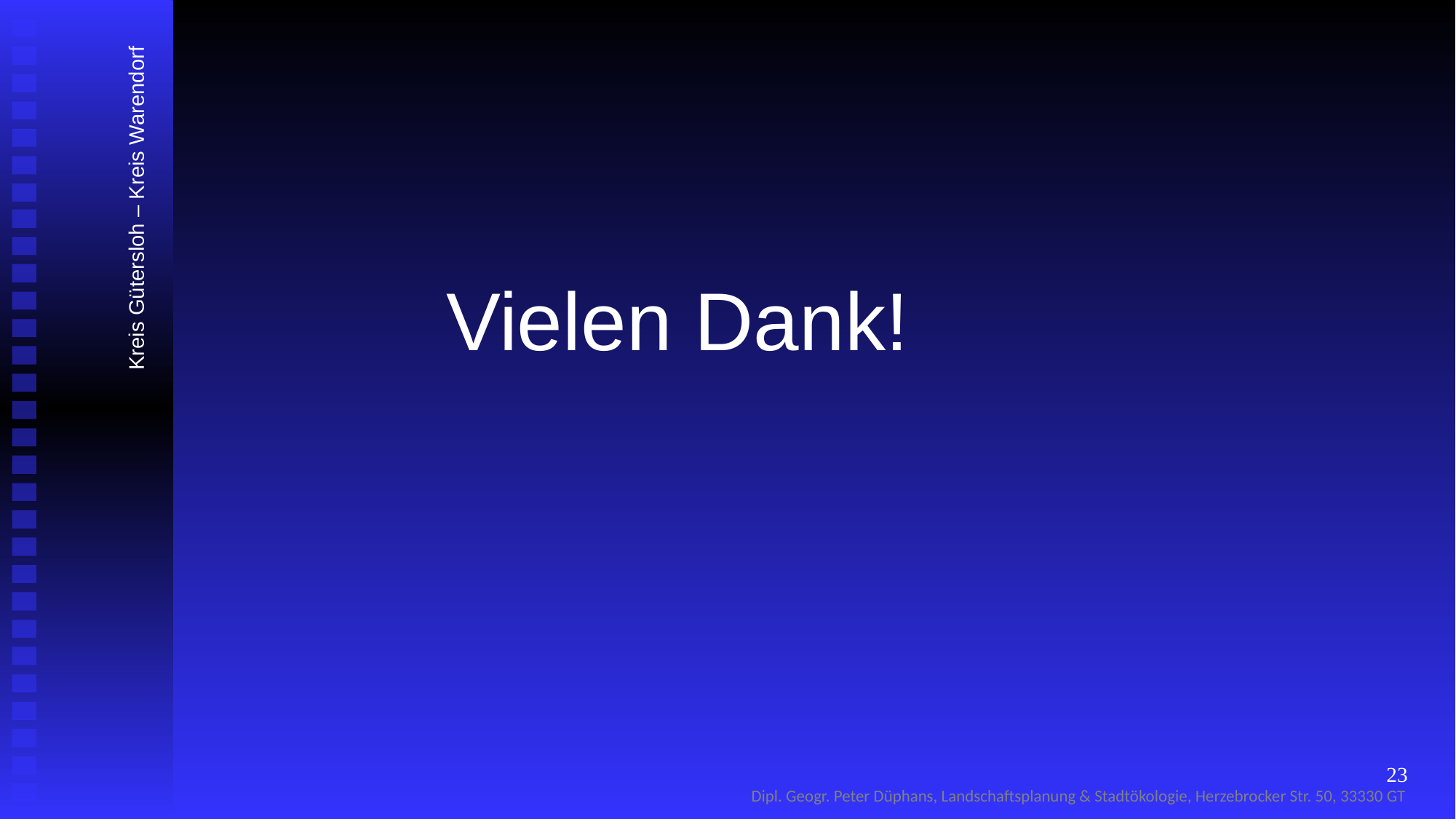

Kreis Gütersloh – Kreis Warendorf
Vielen Dank!
23
Dipl. Geogr. Peter Düphans, Landschaftsplanung & Stadtökologie, Herzebrocker Str. 50, 33330 GT